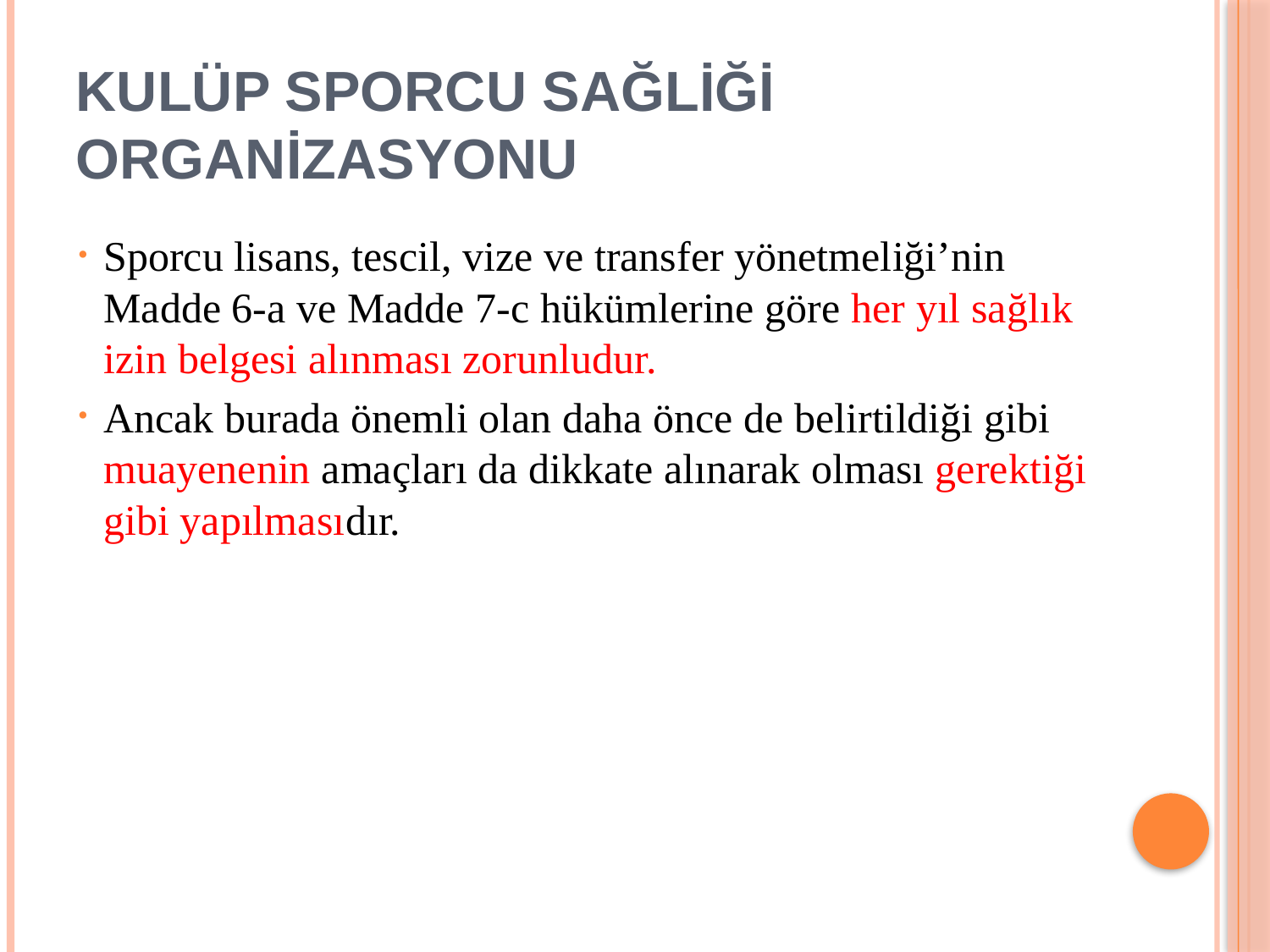

# Kulüp sporcu sağliği organizasyonu
Sporcu lisans, tescil, vize ve transfer yönetmeliği’nin Madde 6-a ve Madde 7-c hükümlerine göre her yıl sağlık izin belgesi alınması zorunludur.
Ancak burada önemli olan daha önce de belirtildiği gibi muayenenin amaçları da dikkate alınarak olması gerektiği gibi yapılmasıdır.